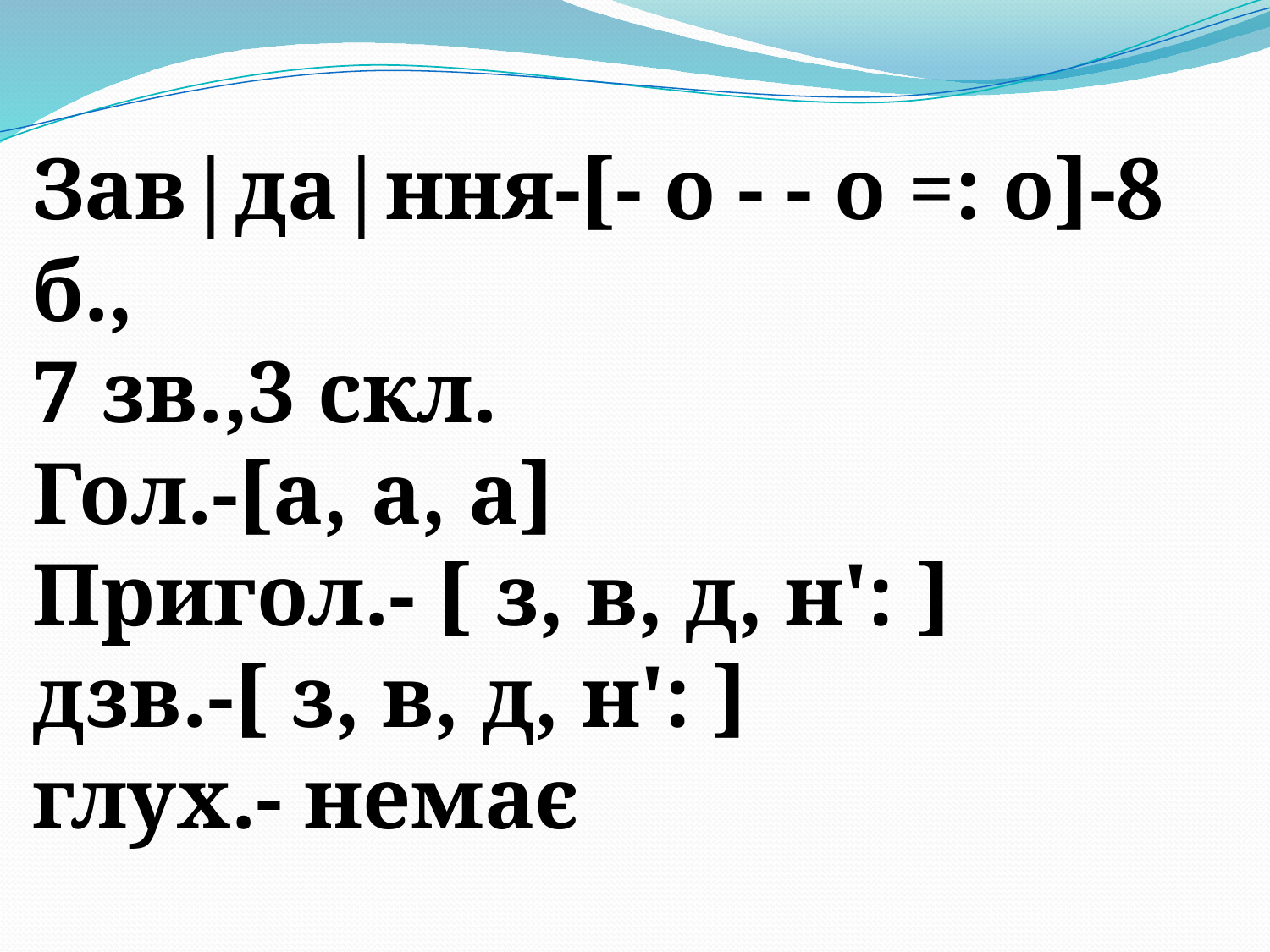

Зав|да|ння-[- о - - о =: о]-8 б.,
7 зв.,3 скл.
Гол.-[а, а, а]
Пригол.- [ з, в, д, н': ]
дзв.-[ з, в, д, н': ]
глух.- немає